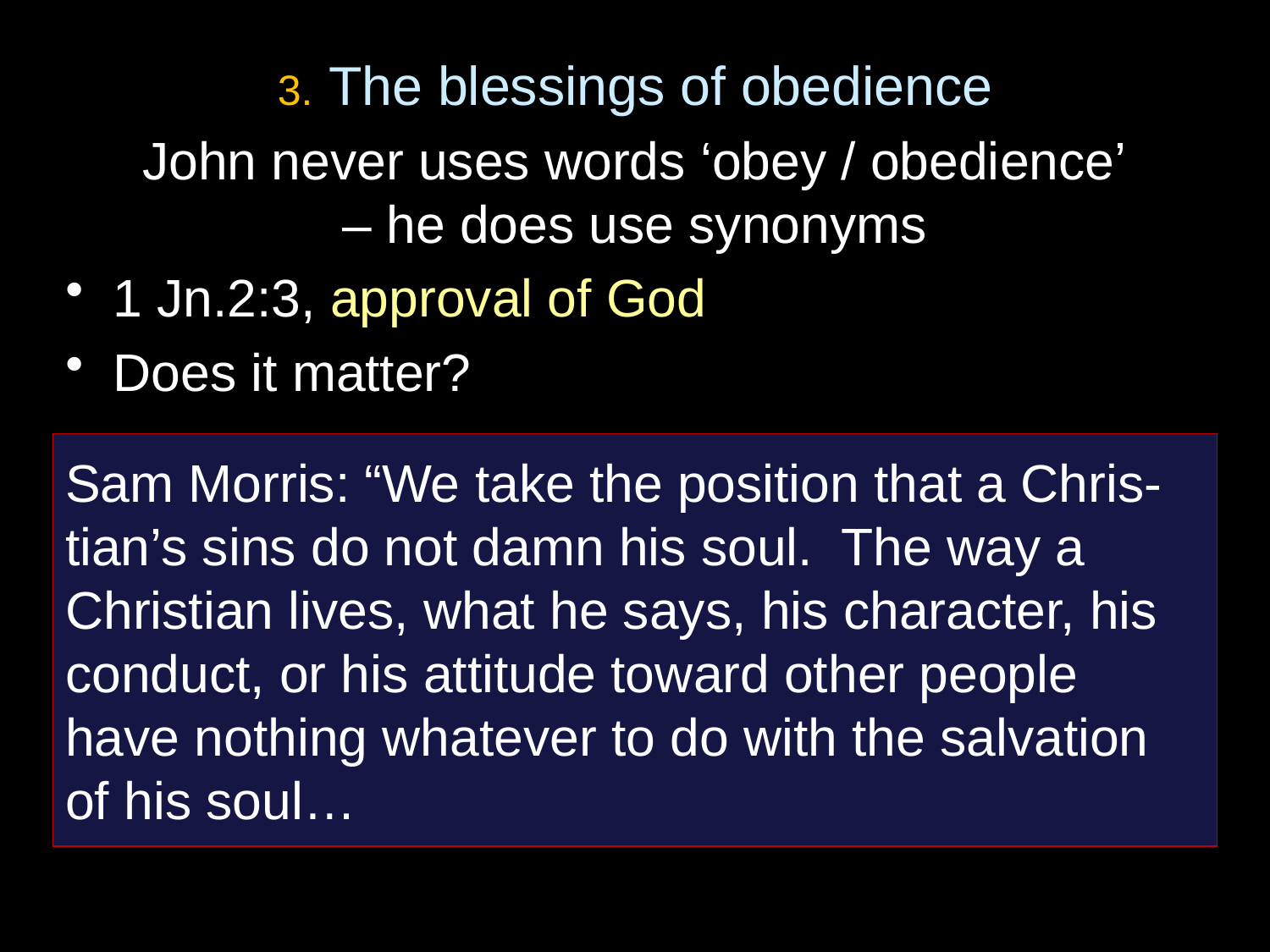

3. The blessings of obedience
John never uses words ‘obey / obedience’
– he does use synonyms
1 Jn.2:3, approval of God
Does it matter?
Sam Morris: “We take the position that a Chris-tian’s sins do not damn his soul.  The way a Christian lives, what he says, his character, his conduct, or his attitude toward other people have nothing whatever to do with the salvation of his soul…